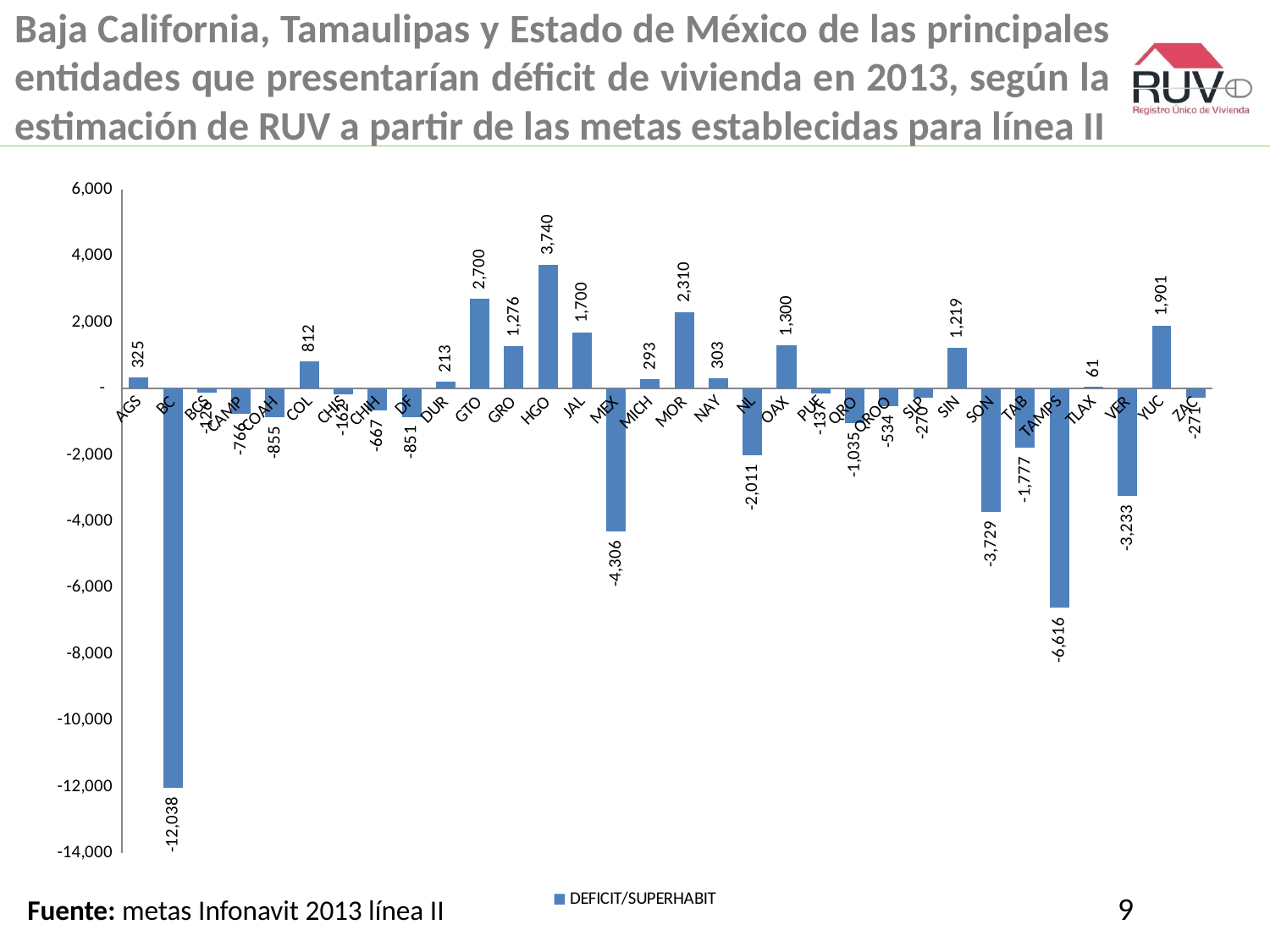

# Baja California, Tamaulipas y Estado de México de las principales entidades que presentarían déficit de vivienda en 2013, según la estimación de RUV a partir de las metas establecidas para línea II

### Chart

| Category | DEFICIT/SUPERHABIT |
|---|---|
| AGS | 325.1399999999999 |
| BC | -12038.16 |
| BCS | -126.16000000000008 |
| CAMP | -765.9 |
| COAH | -855.1199999999999 |
| COL | 812.46 |
| CHIS | -162.42000000000007 |
| CHIH | -666.6999999999998 |
| DF | -850.6999999999998 |
| DUR | 213.42000000000007 |
| GTO | 2699.8600000000006 |
| GRO | 1275.5 |
| HGO | 3739.7000000000007 |
| JAL | 1699.760000000002 |
| MEX | -4306.0 |
| MICH | 292.8800000000001 |
| MOR | 2309.8 |
| NAY | 303.17999999999984 |
| NL | -2010.9000000000015 |
| OAX | 1299.6 |
| PUE | -137.1800000000003 |
| QRO | -1035.12 |
| QROO | -534.4599999999991 |
| SLP | -269.8000000000002 |
| SIN | 1219.3400000000001 |
| SON | -3728.6000000000004 |
| TAB | -1777.12 |
| TAMPS | -6616.38 |
| TLAX | 60.65999999999997 |
| VER | -3233.2000000000007 |
| YUC | 1901.38 |
| ZAC | -271.29999999999995 |
9
Fuente: metas Infonavit 2013 línea II